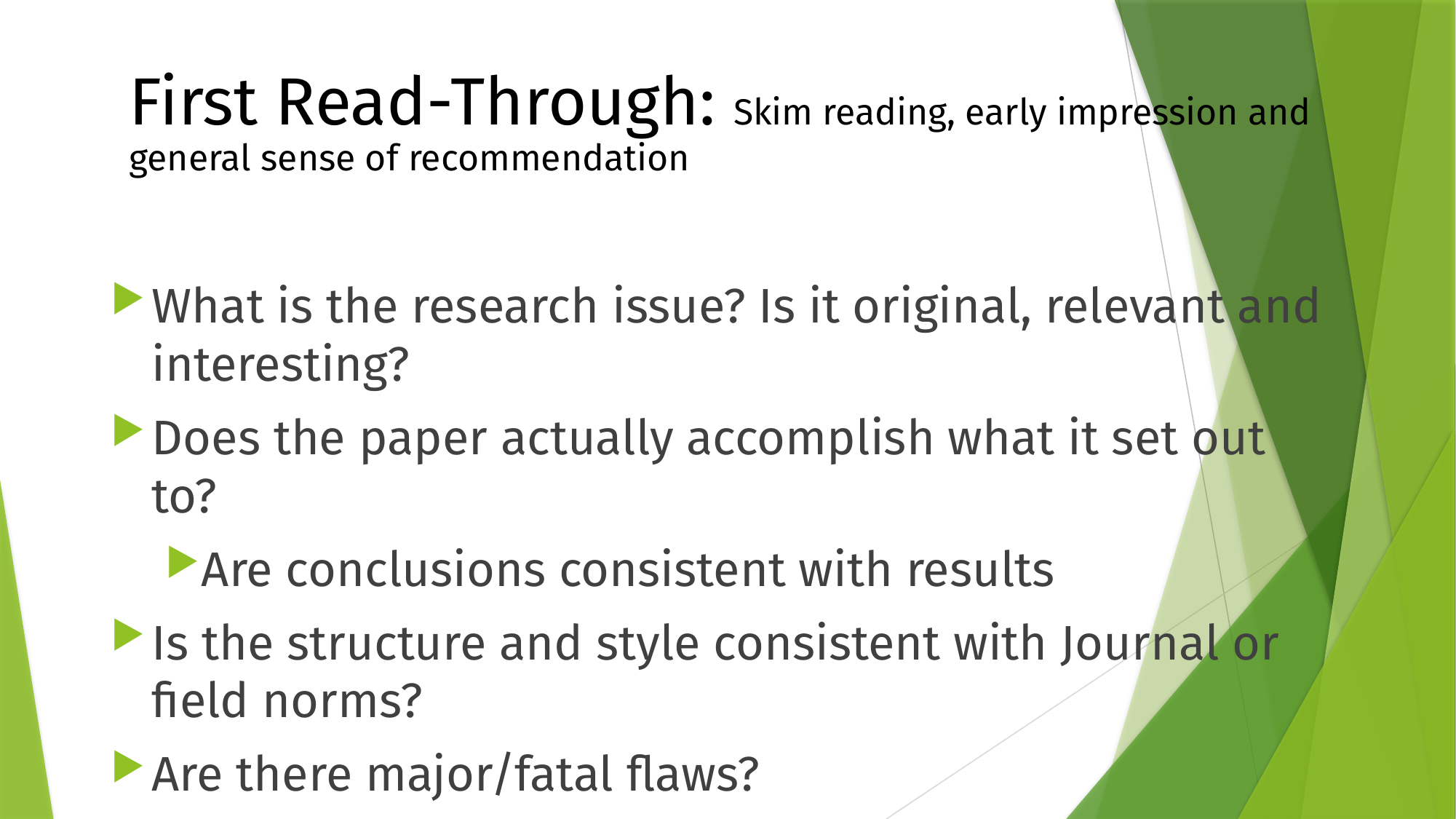

First Read-Through: Skim reading, early impression and general sense of recommendation

What is the research issue? Is it original, relevant and interesting?
Does the paper actually accomplish what it set out to?
Are conclusions consistent with results
Is the structure and style consistent with Journal or field norms?
Are there major/fatal flaws?